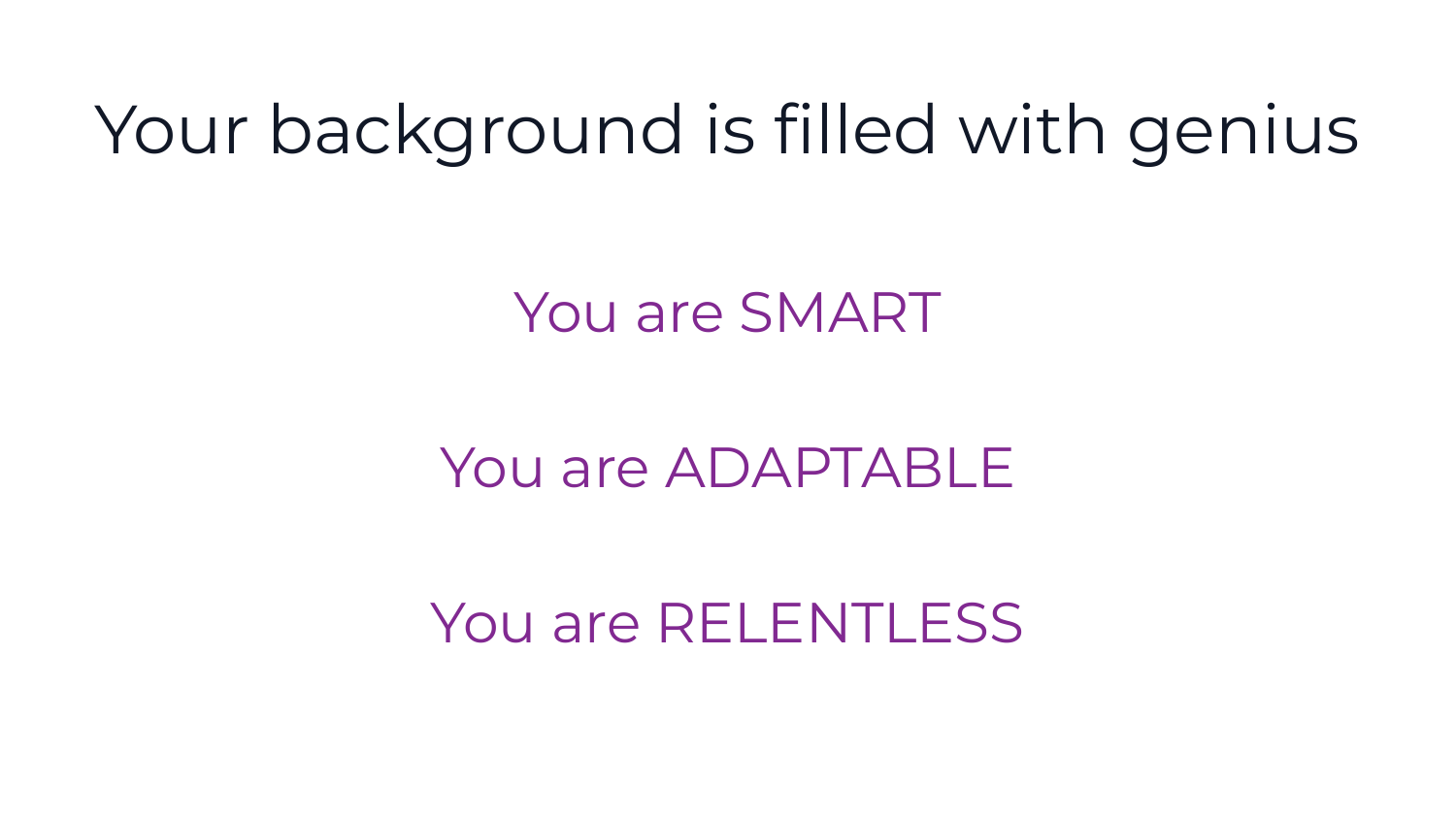

# Your background is filled with genius

You are SMART

You are ADAPTABLE

You are RELENTLESS